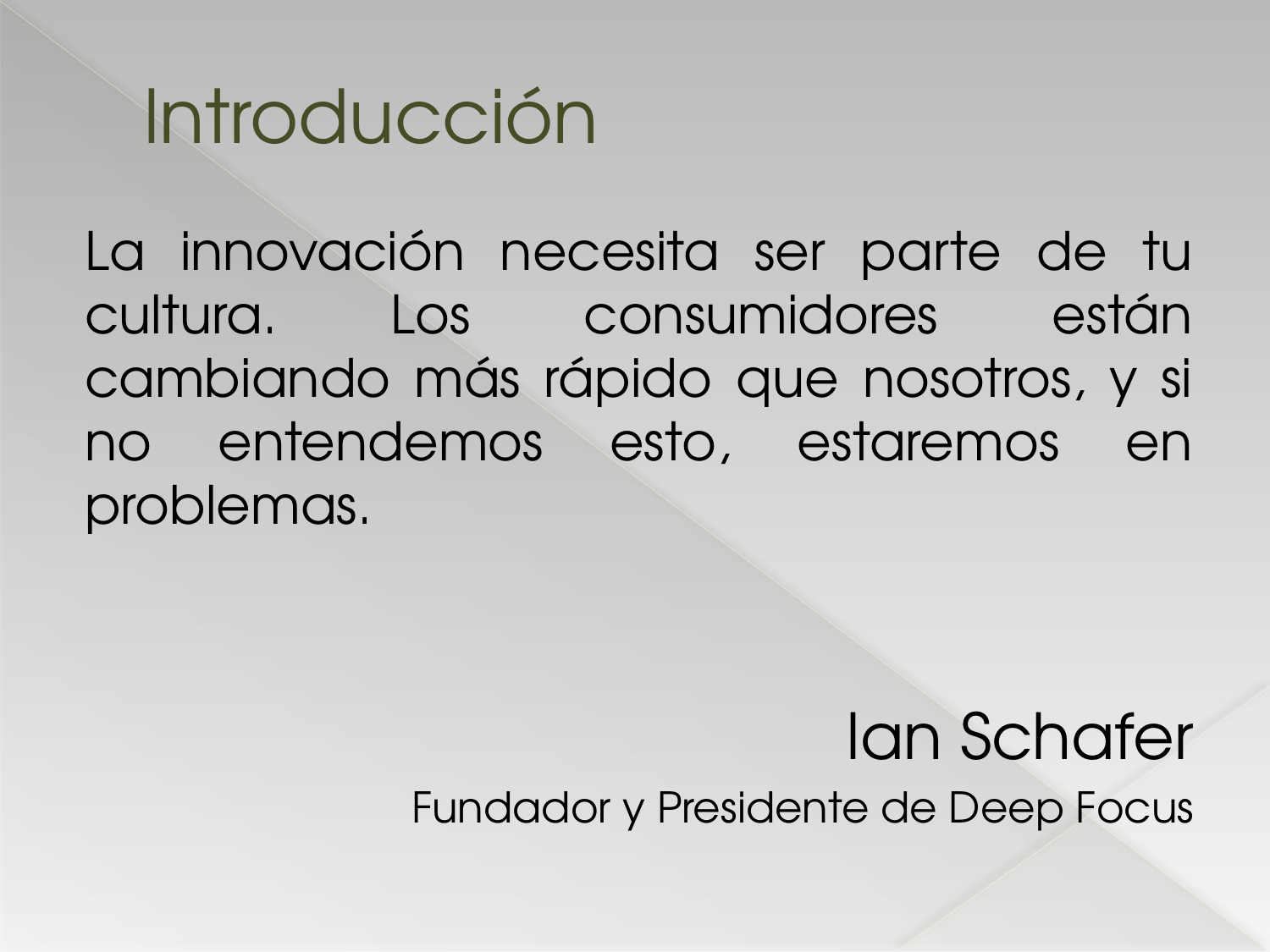

# Introducción
La innovación necesita ser parte de tu cultura. Los consumidores están cambiando más rápido que nosotros, y si no entendemos esto, estaremos en problemas.

Ian Schafer
Fundador y Presidente de Deep Focus